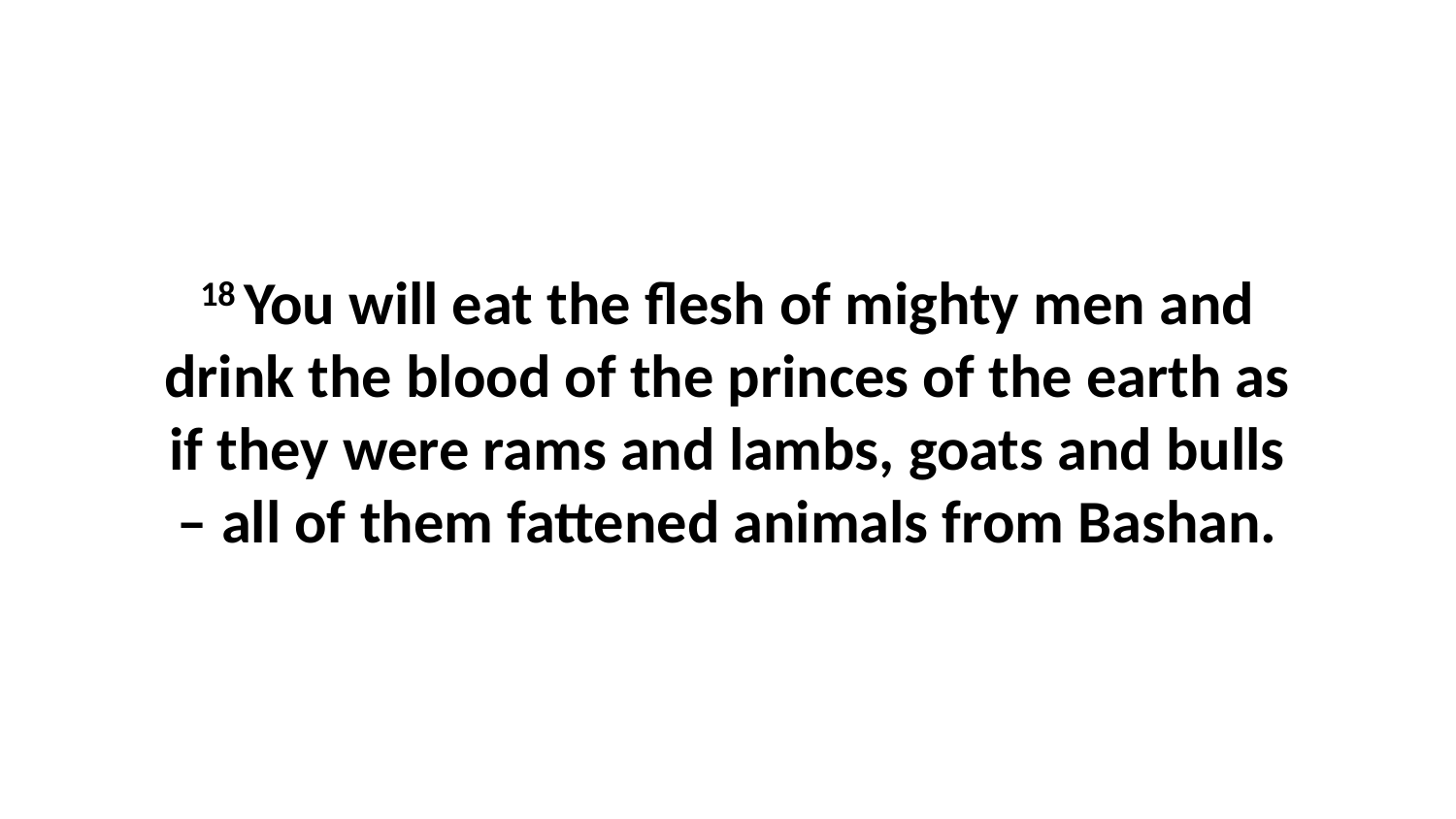

18 You will eat the flesh of mighty men and drink the blood of the princes of the earth as if they were rams and lambs, goats and bulls – all of them fattened animals from Bashan.